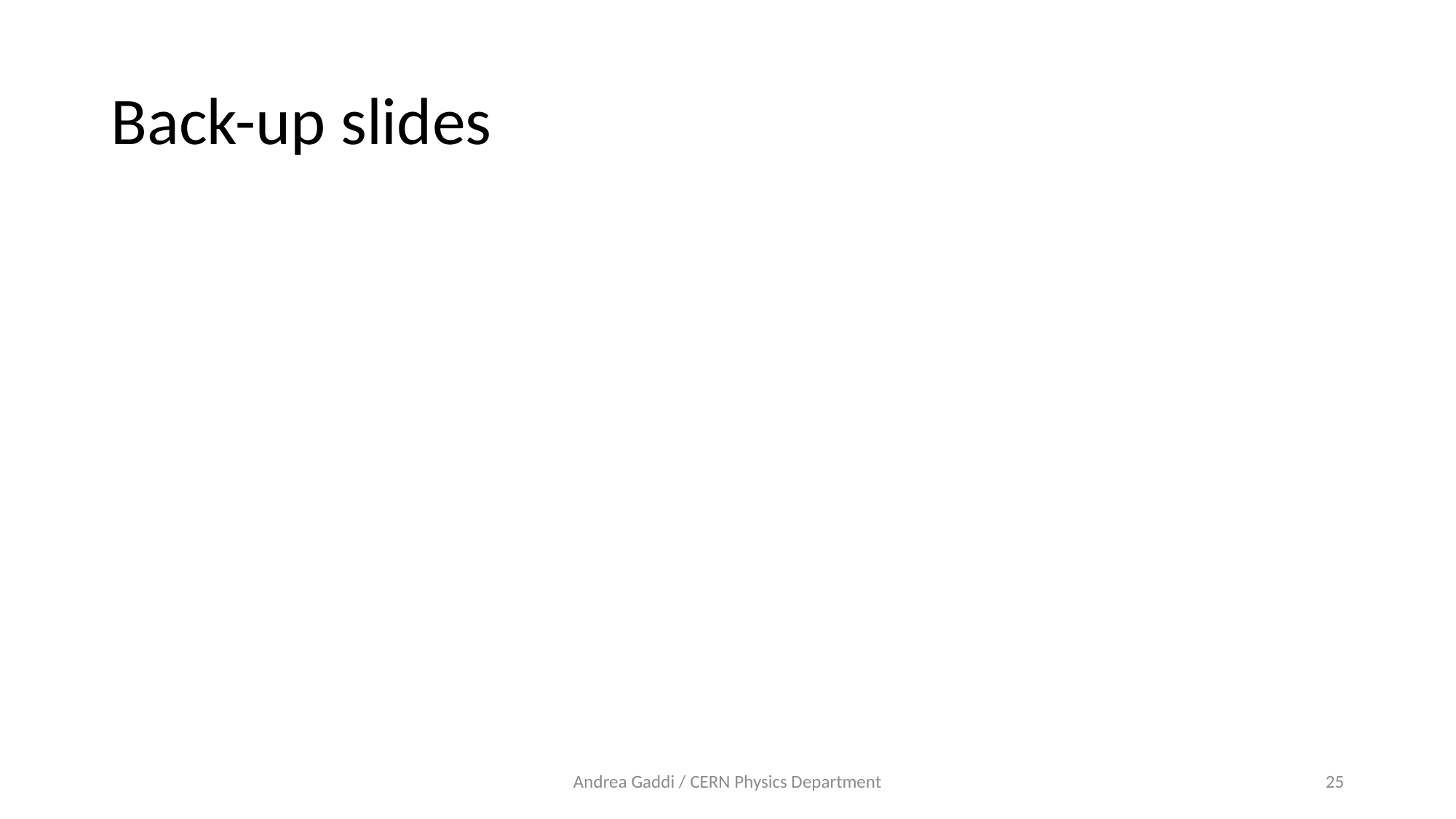

# Back-up slides

Andrea Gaddi / CERN Physics Department
25